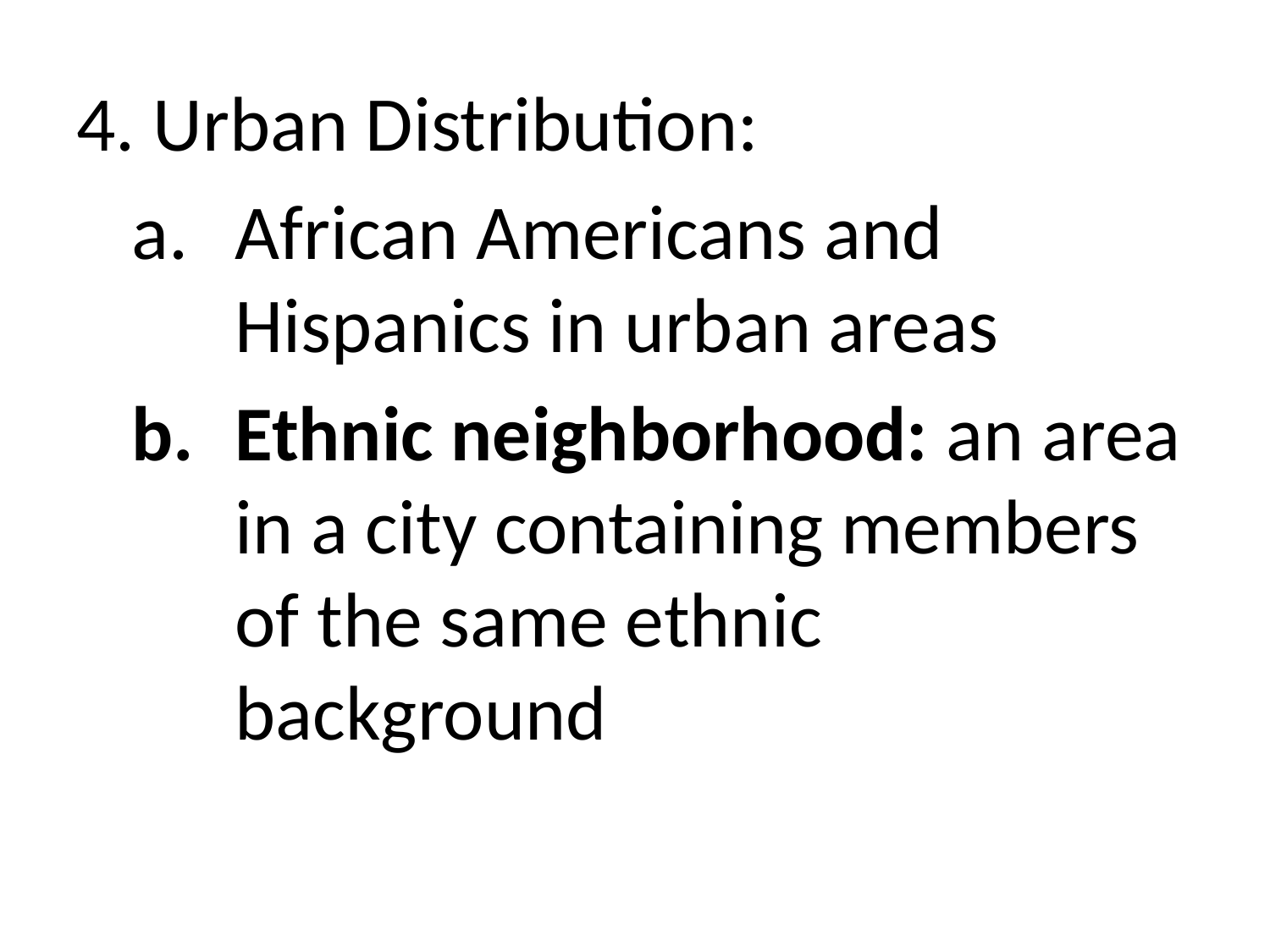

4. Urban Distribution:
African Americans and Hispanics in urban areas
Ethnic neighborhood: an area in a city containing members of the same ethnic background